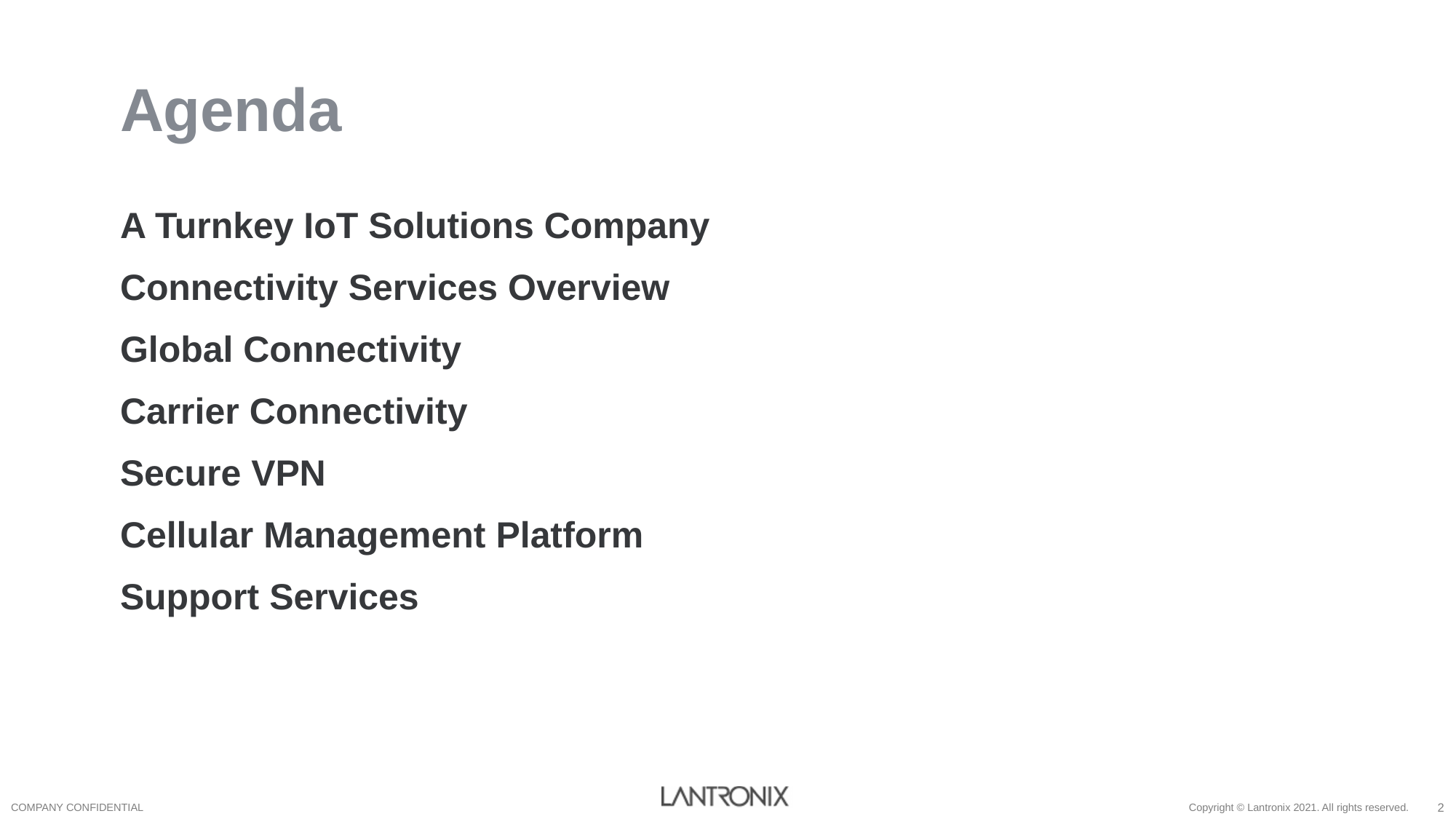

# Agenda
A Turnkey IoT Solutions Company
Connectivity Services Overview
Global Connectivity
Carrier Connectivity
Secure VPN
Cellular Management Platform
Support Services
2